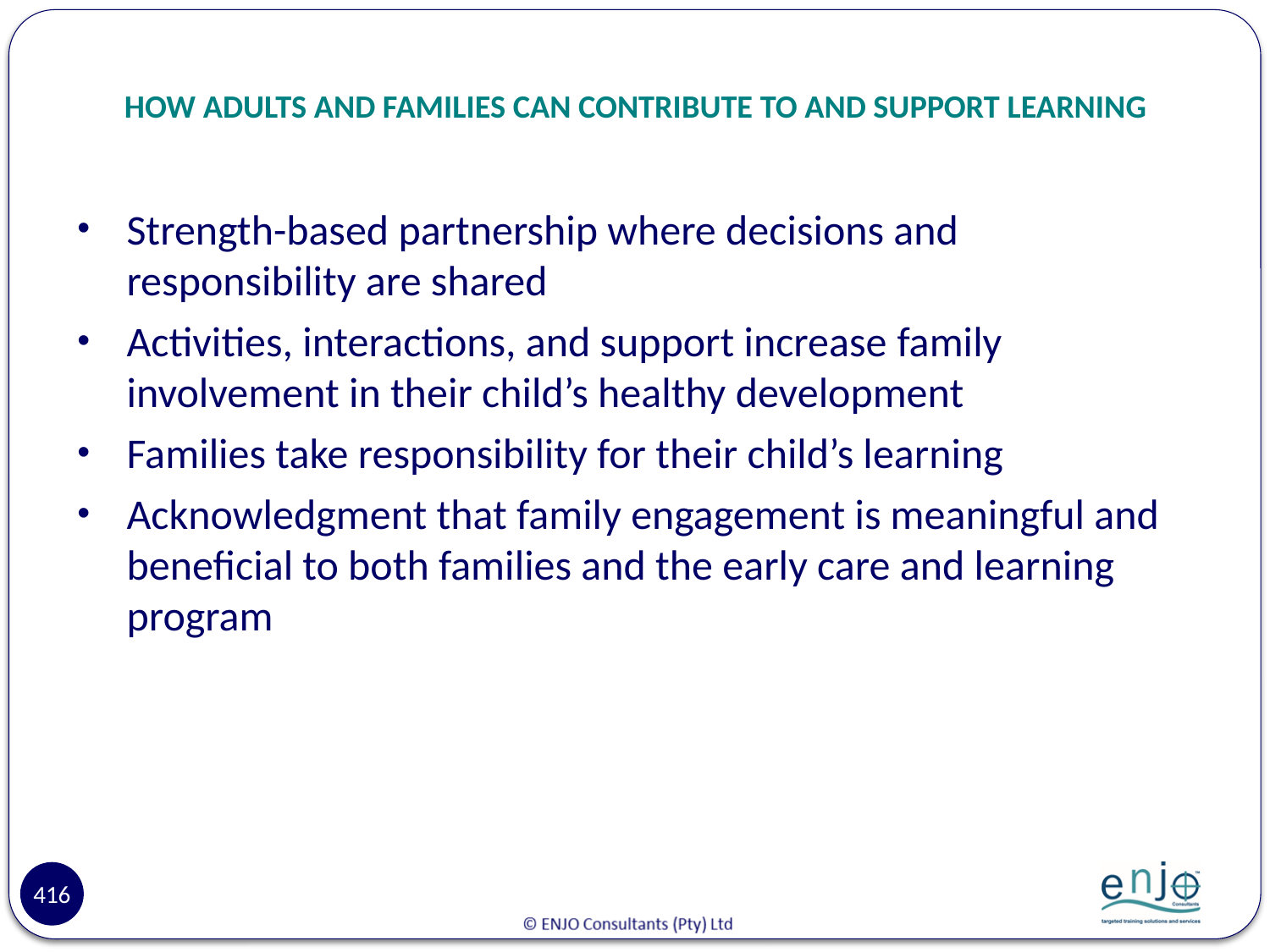

# HOW ADULTS AND FAMILIES CAN CONTRIBUTE TO AND SUPPORT LEARNING
Strength-based partnership where decisions and responsibility are shared
Activities, interactions, and support increase family involvement in their child’s healthy development
Families take responsibility for their child’s learning
Acknowledgment that family engagement is meaningful and beneficial to both families and the early care and learning program

416